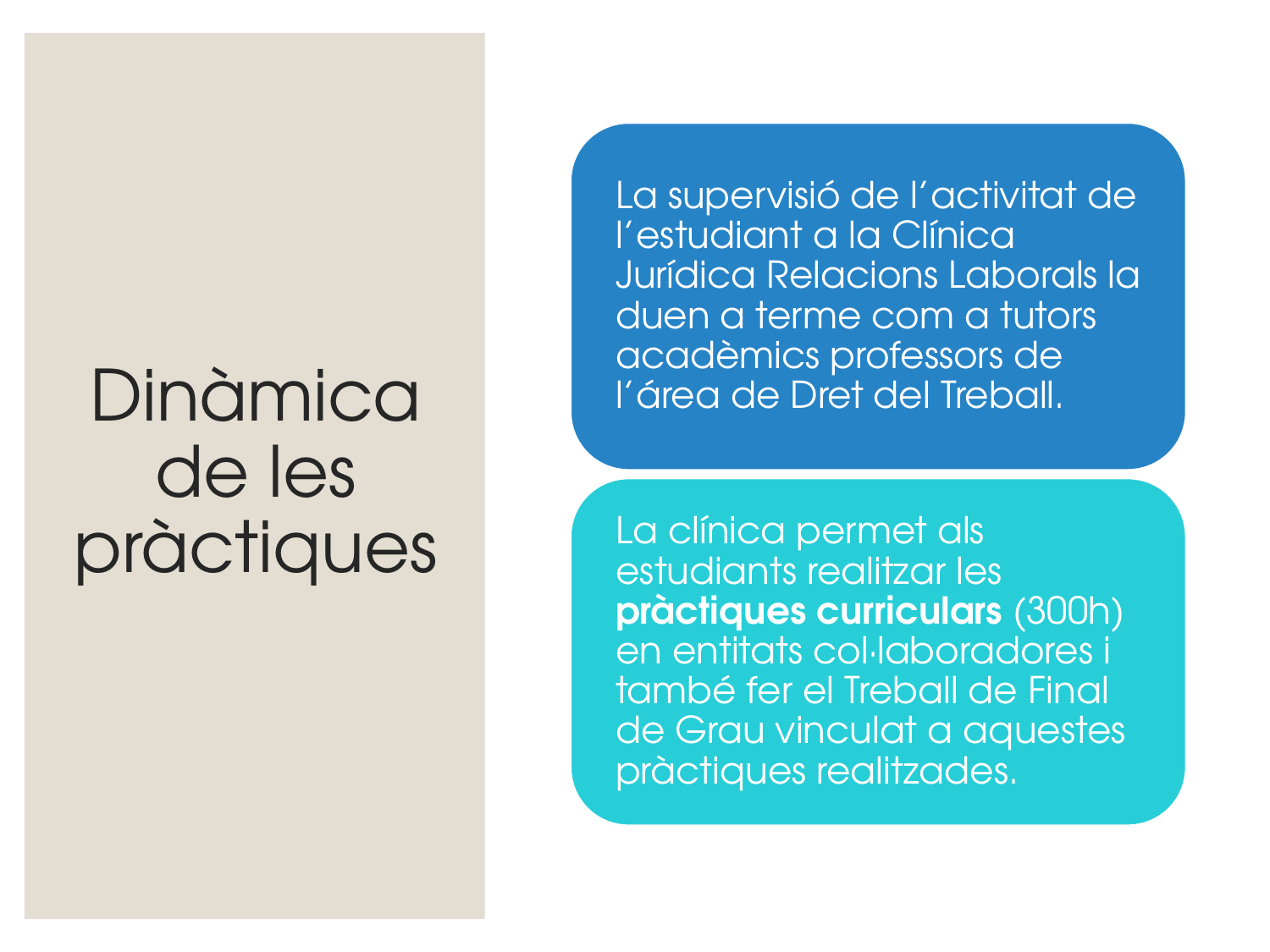

# Dinàmica de les pràctiques
La supervisió de l’activitat de l’estudiant a la Clínica Jurídica Relacions Laborals la duen a terme com a tutors acadèmics professors de l’área de Dret del Treball.
La clínica permet als estudiants realitzar les pràctiques curriculars (300h) en entitats col·laboradores i també fer el Treball de Final de Grau vinculat a aquestes pràctiques realitzades.